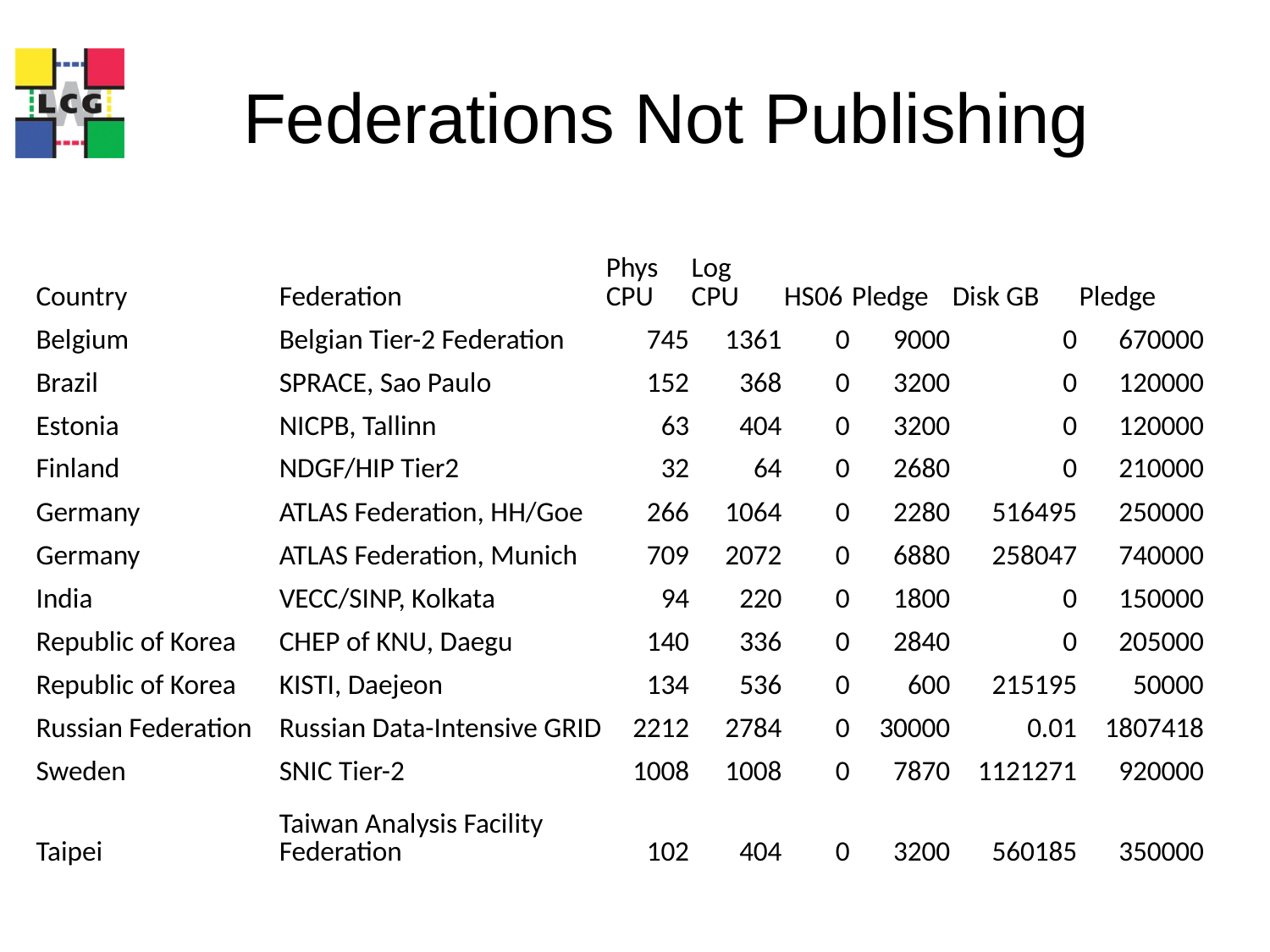

# Federations Not Publishing
| Country | Federation | Phys CPU | Log CPU | HS06 | Pledge | Disk GB | Pledge |
| --- | --- | --- | --- | --- | --- | --- | --- |
| Belgium | Belgian Tier-2 Federation | 745 | 1361 | 0 | 9000 | 0 | 670000 |
| Brazil | SPRACE, Sao Paulo | 152 | 368 | 0 | 3200 | 0 | 120000 |
| Estonia | NICPB, Tallinn | 63 | 404 | 0 | 3200 | 0 | 120000 |
| Finland | NDGF/HIP Tier2 | 32 | 64 | 0 | 2680 | 0 | 210000 |
| Germany | ATLAS Federation, HH/Goe | 266 | 1064 | 0 | 2280 | 516495 | 250000 |
| Germany | ATLAS Federation, Munich | 709 | 2072 | 0 | 6880 | 258047 | 740000 |
| India | VECC/SINP, Kolkata | 94 | 220 | 0 | 1800 | 0 | 150000 |
| Republic of Korea | CHEP of KNU, Daegu | 140 | 336 | 0 | 2840 | 0 | 205000 |
| Republic of Korea | KISTI, Daejeon | 134 | 536 | 0 | 600 | 215195 | 50000 |
| Russian Federation | Russian Data-Intensive GRID | 2212 | 2784 | 0 | 30000 | 0.01 | 1807418 |
| Sweden | SNIC Tier-2 | 1008 | 1008 | 0 | 7870 | 1121271 | 920000 |
| Taipei | Taiwan Analysis Facility Federation | 102 | 404 | 0 | 3200 | 560185 | 350000 |